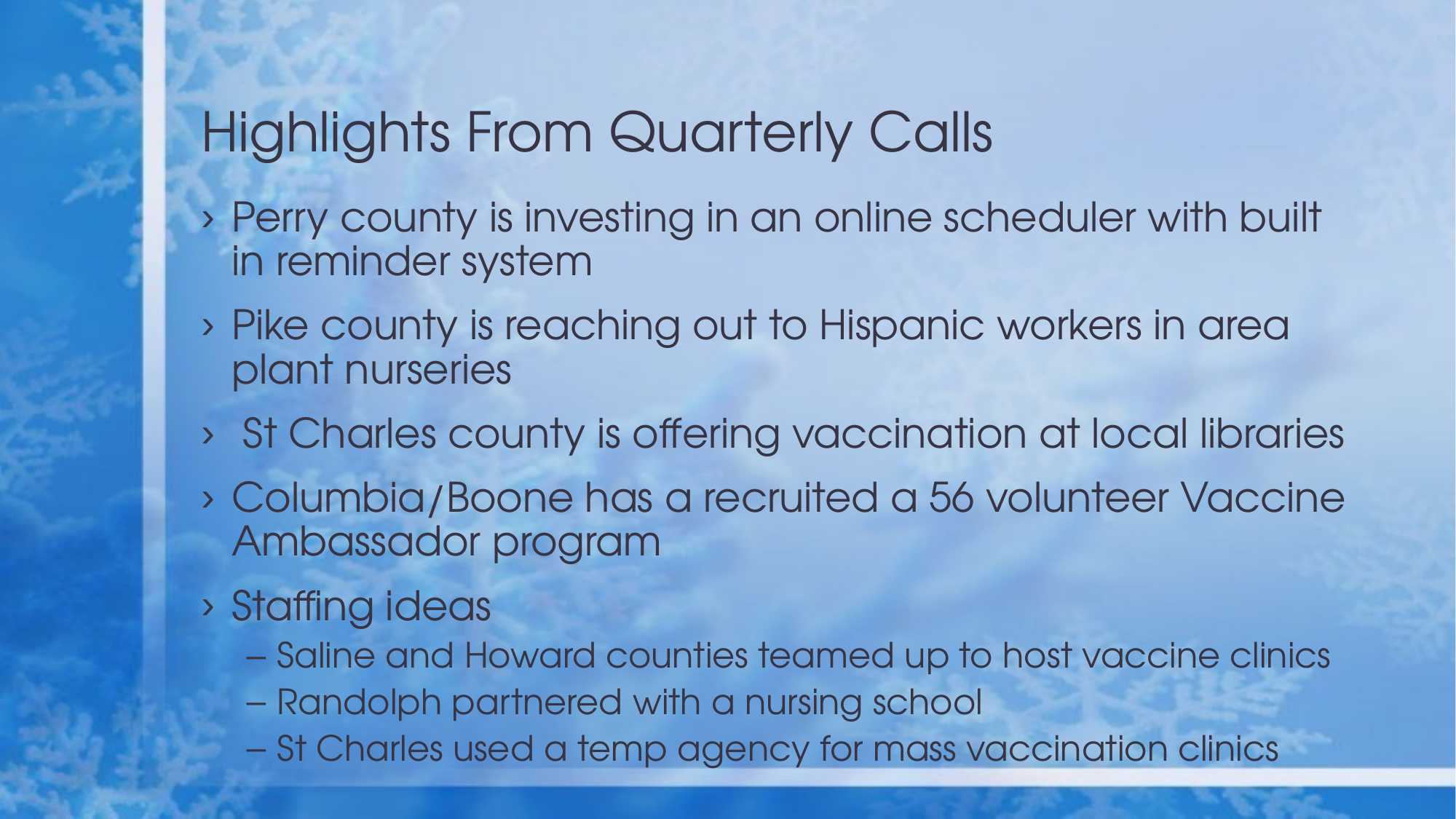

# Highlights From Quarterly Calls
Perry county is investing in an online scheduler with built in reminder system
Pike county is reaching out to Hispanic workers in area plant nurseries
 St Charles county is offering vaccination at local libraries
Columbia/Boone has a recruited a 56 volunteer Vaccine Ambassador program
Staffing ideas
Saline and Howard counties teamed up to host vaccine clinics
Randolph partnered with a nursing school
St Charles used a temp agency for mass vaccination clinics